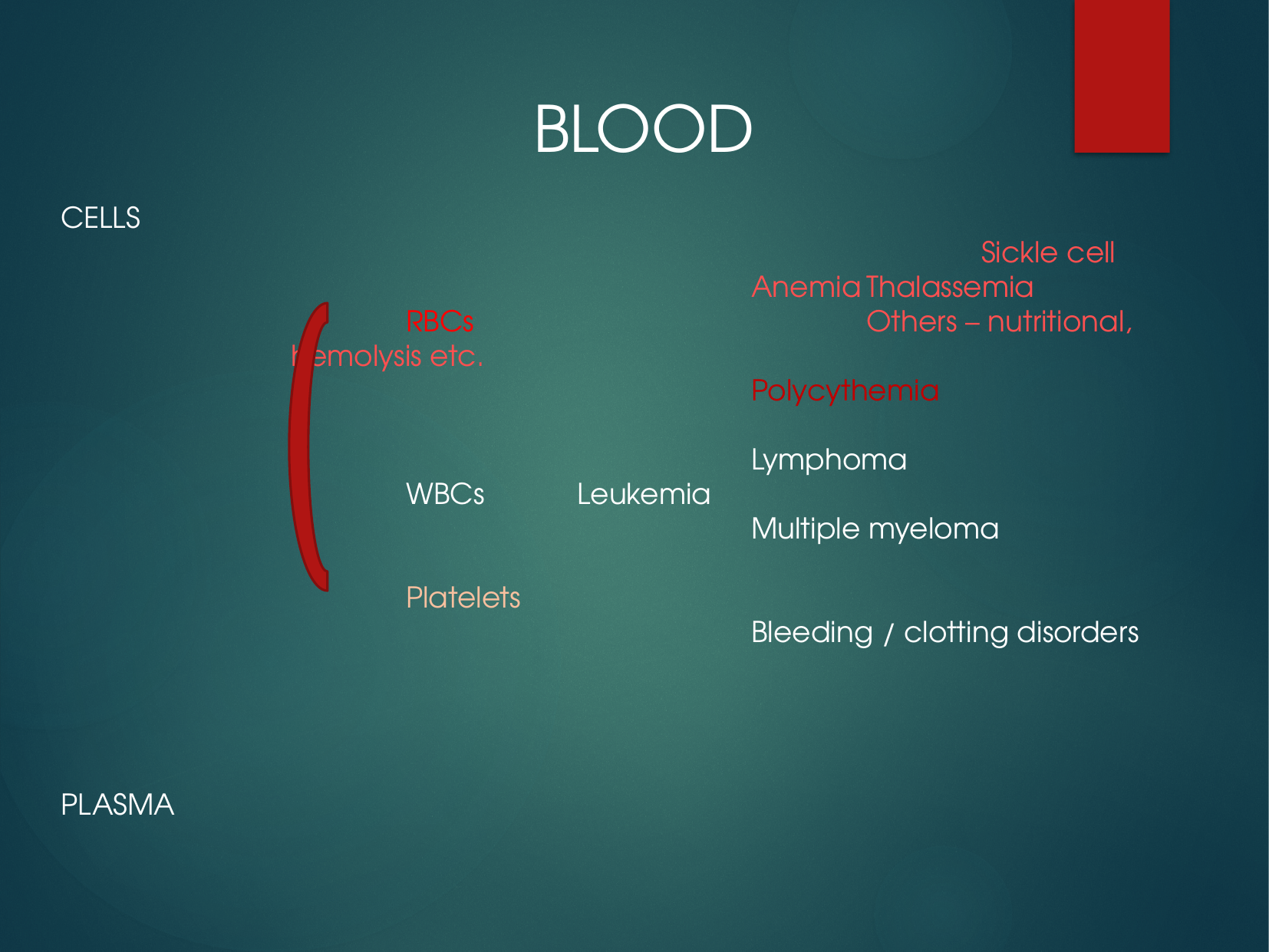

BLOOD

CELLS
								Sickle cell
				Anemia	Thalassemia
	RBCs 				Others – nutritional, hemolysis etc.
				Polycythemia

				Lymphoma
	WBCs	       Leukemia
				Multiple myeloma

	Platelets
						Bleeding / clotting disorders

PLASMA